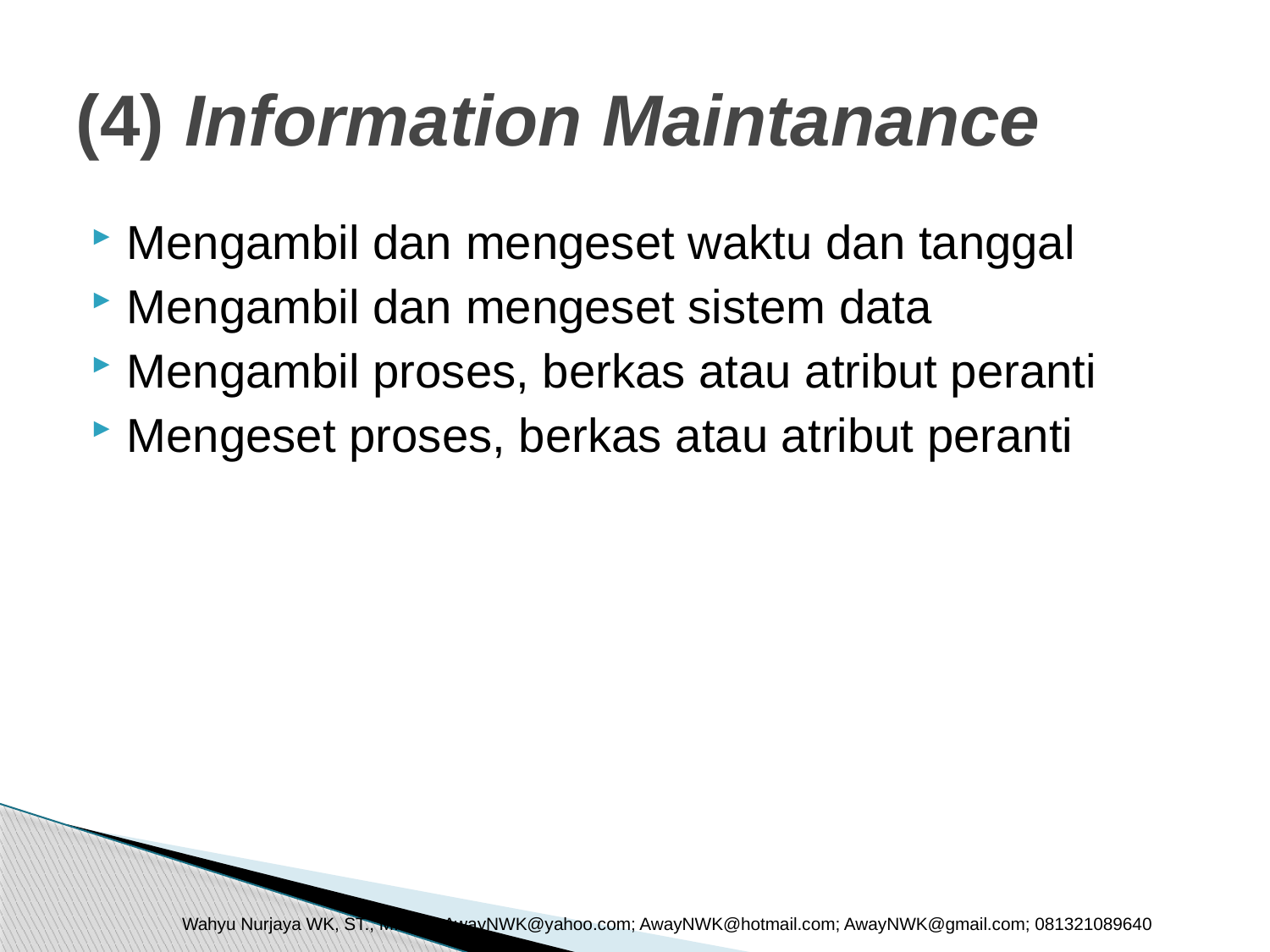

# (4) Information Maintanance
Mengambil dan mengeset waktu dan tanggal
Mengambil dan mengeset sistem data
Mengambil proses, berkas atau atribut peranti
Mengeset proses, berkas atau atribut peranti
Wahyu Nurjaya WK, ST., M.Kom. AwayNWK@yahoo.com; AwayNWK@hotmail.com; AwayNWK@gmail.com; 081321089640